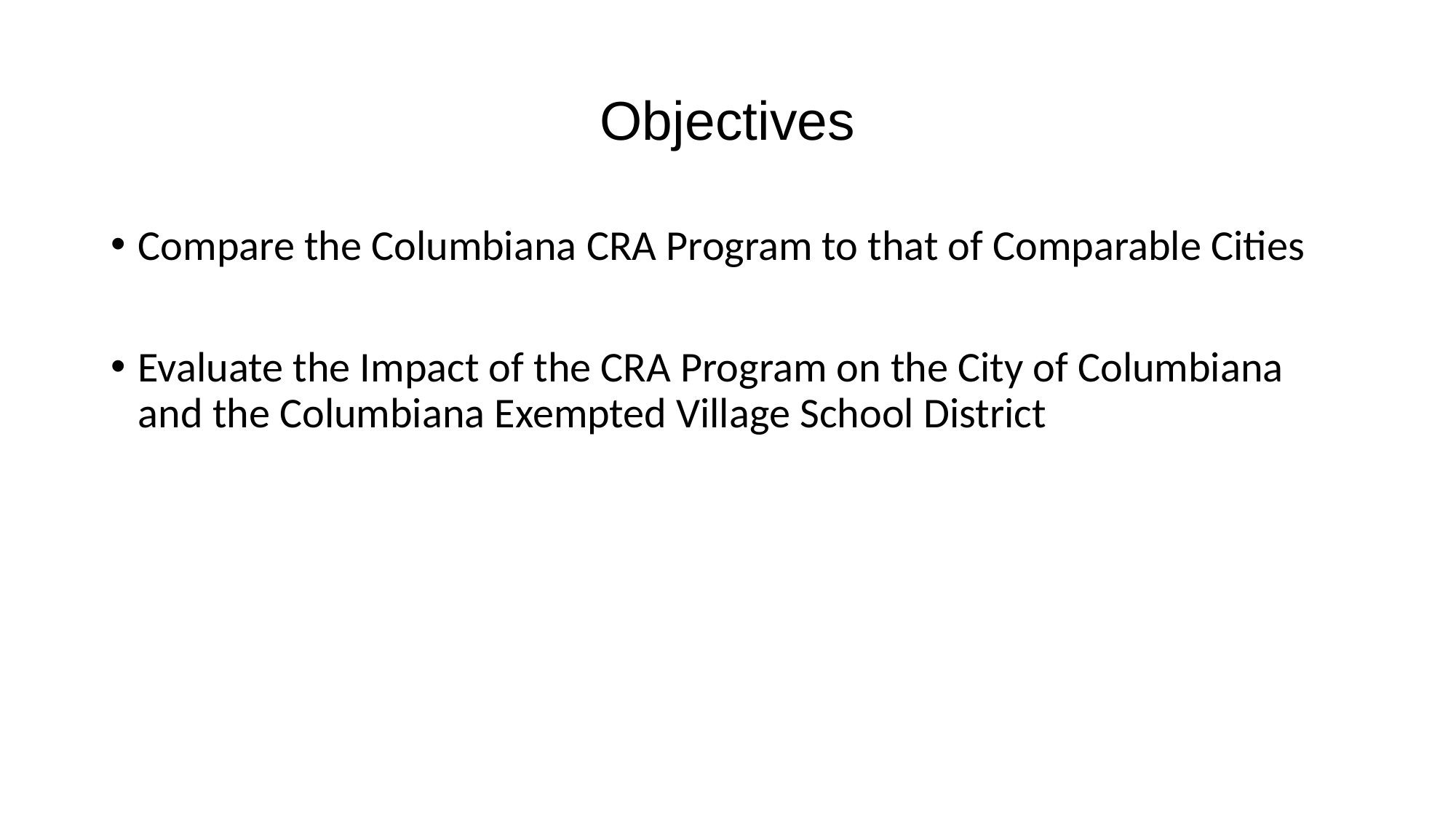

# Objectives
Compare the Columbiana CRA Program to that of Comparable Cities

Evaluate the Impact of the CRA Program on the City of Columbiana and the Columbiana Exempted Village School District